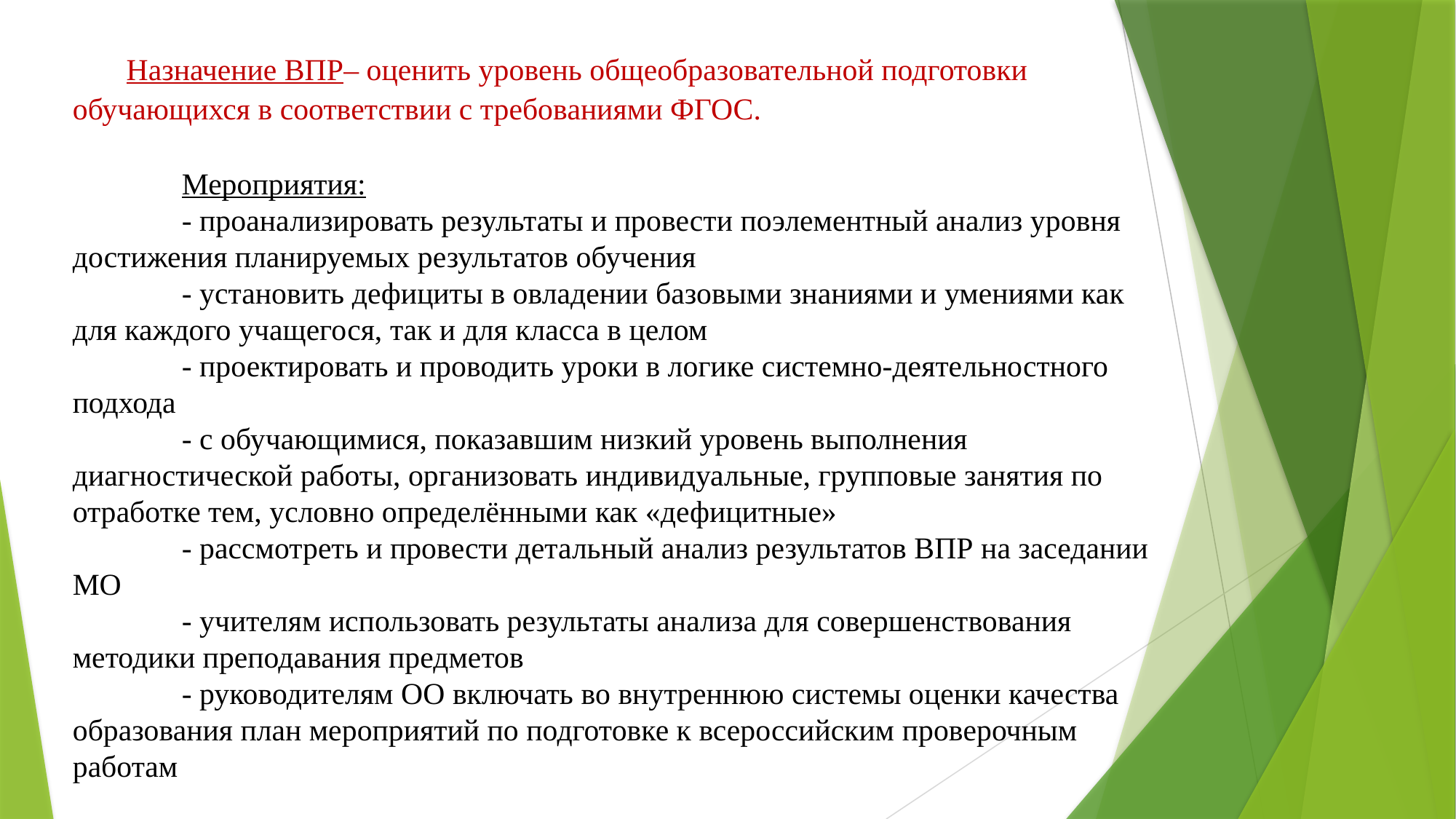

Назначение ВПР– оценить уровень общеобразовательной подготовки обучающихся в соответствии с требованиями ФГОС.

	Мероприятия:
	- проанализировать результаты и провести поэлементный анализ уровня достижения планируемых результатов обучения
	- установить дефициты в овладении базовыми знаниями и умениями как для каждого учащегося, так и для класса в целом
	- проектировать и проводить уроки в логике системно-деятельностного подхода
	- с обучающимися, показавшим низкий уровень выполнения диагностической работы, организовать индивидуальные, групповые занятия по отработке тем, условно определёнными как «дефицитные»
	- рассмотреть и провести детальный анализ результатов ВПР на заседании МО
	- учителям использовать результаты анализа для совершенствования методики преподавания предметов
	- руководителям ОО включать во внутреннюю системы оценки качества образования план мероприятий по подготовке к всероссийским проверочным работам